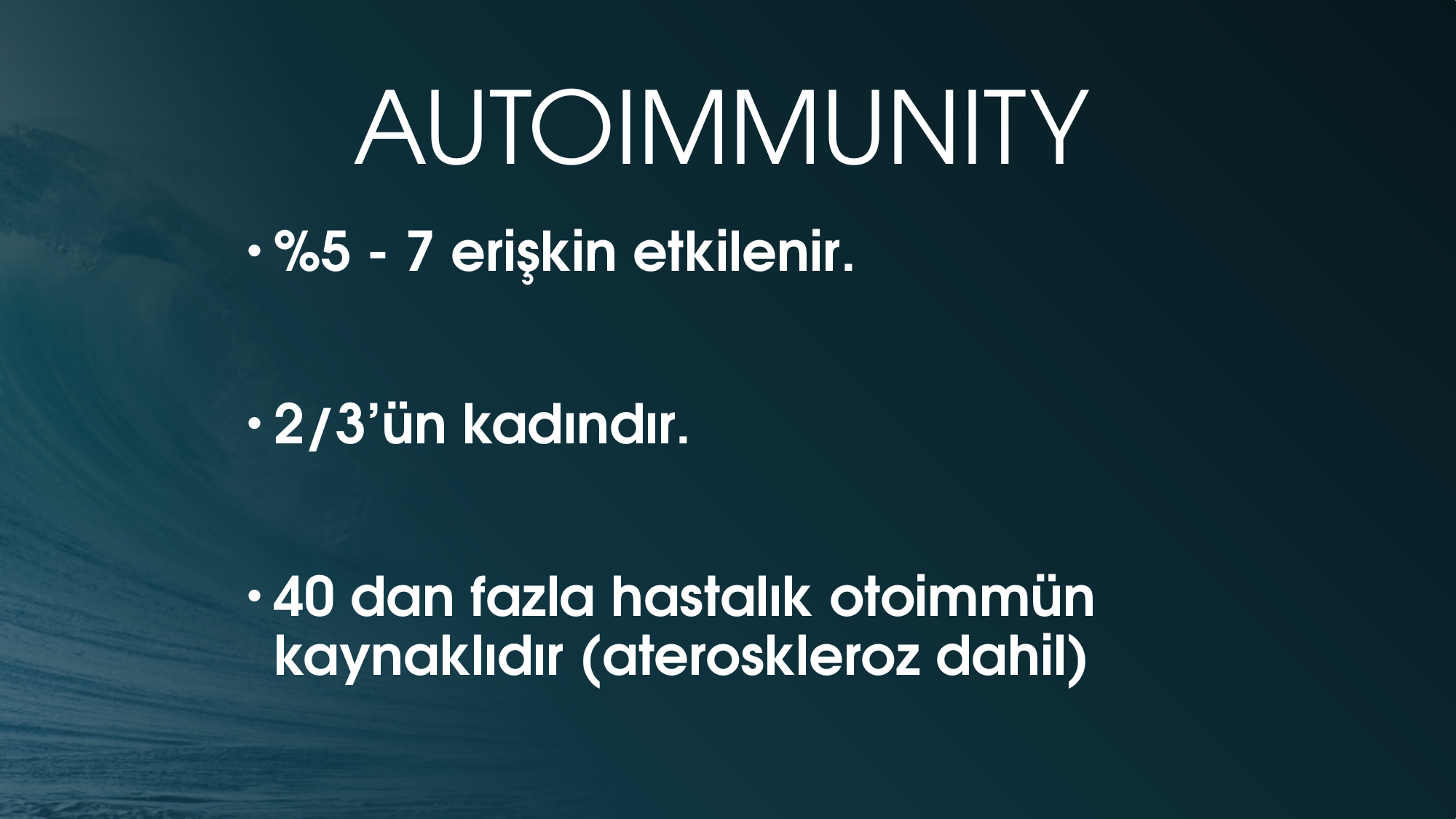

AUTOIMMUNITY
%5 - 7 erişkin etkilenir.

2/3’ün kadındır.

40 dan fazla hastalık otoimmün kaynaklıdır (ateroskleroz dahil)